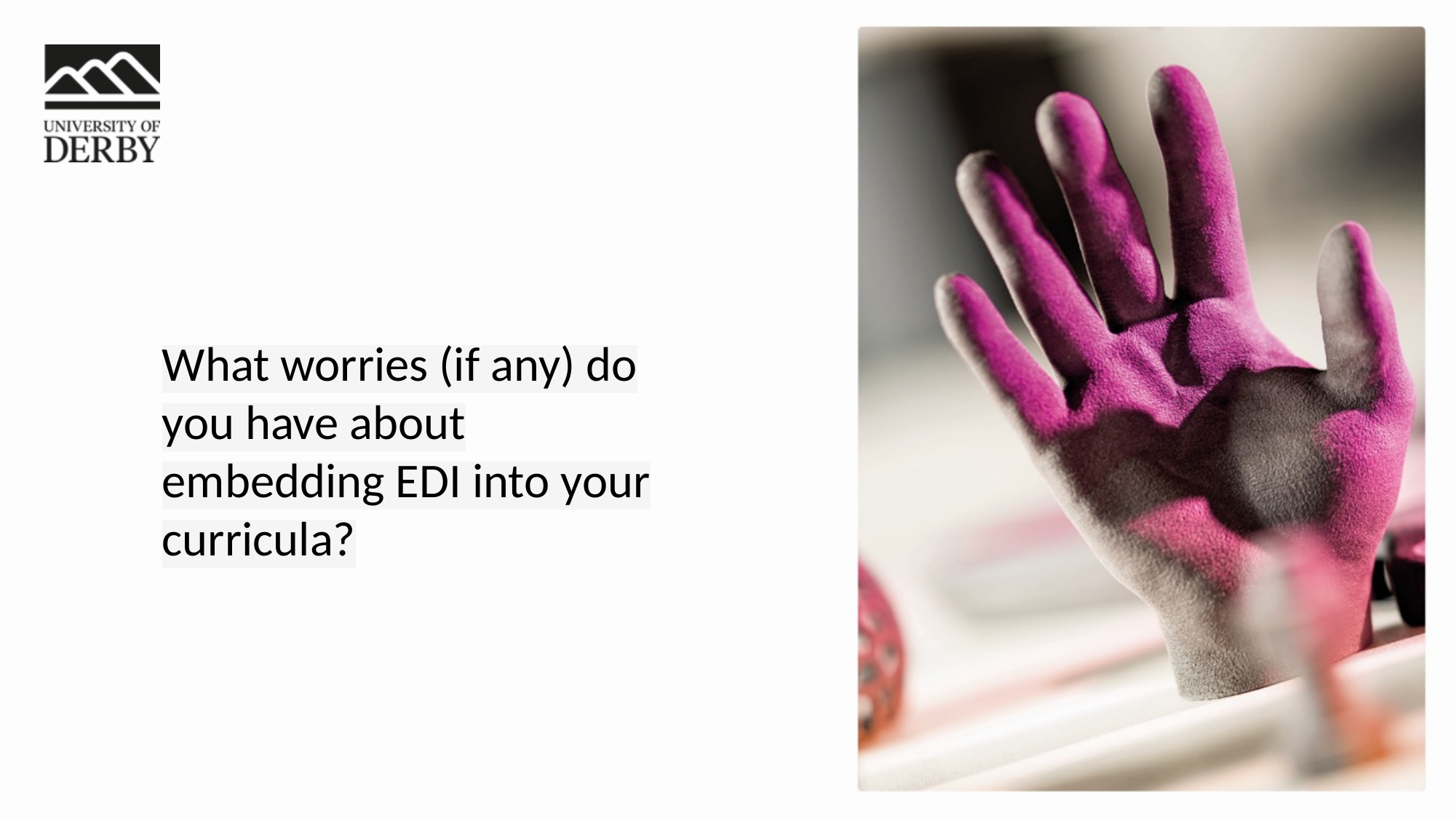

What worries (if any) do you have about embedding EDI into your curricula?
Secondary title text